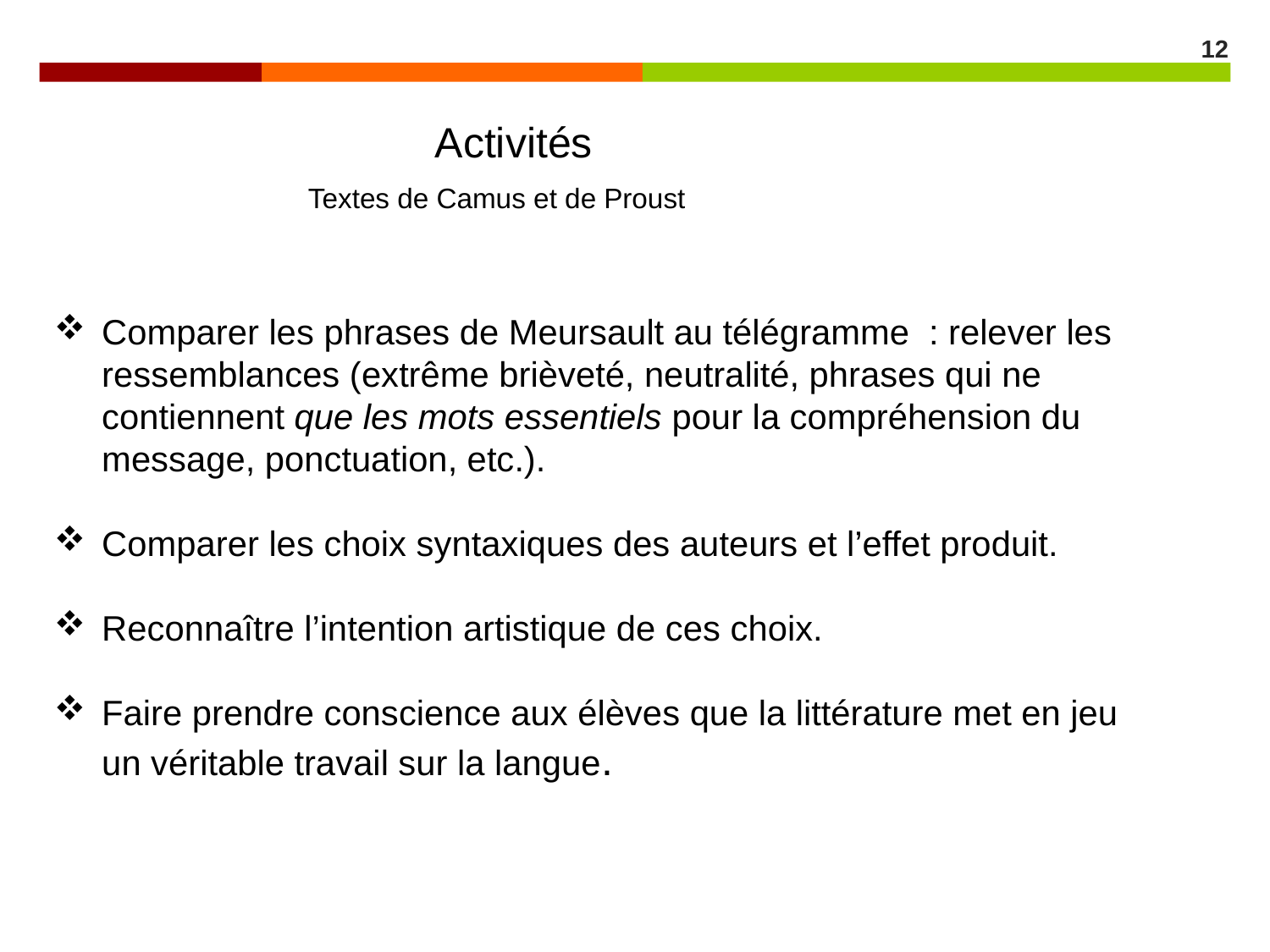

12
			Activités
		Textes de Camus et de Proust

Comparer les phrases de Meursault au télégramme  : relever les ressemblances (extrême brièveté, neutralité, phrases qui ne contiennent que les mots essentiels pour la compréhension du message, ponctuation, etc.).

Comparer les choix syntaxiques des auteurs et l’effet produit.

Reconnaître l’intention artistique de ces choix.

Faire prendre conscience aux élèves que la littérature met en jeu un véritable travail sur la langue.